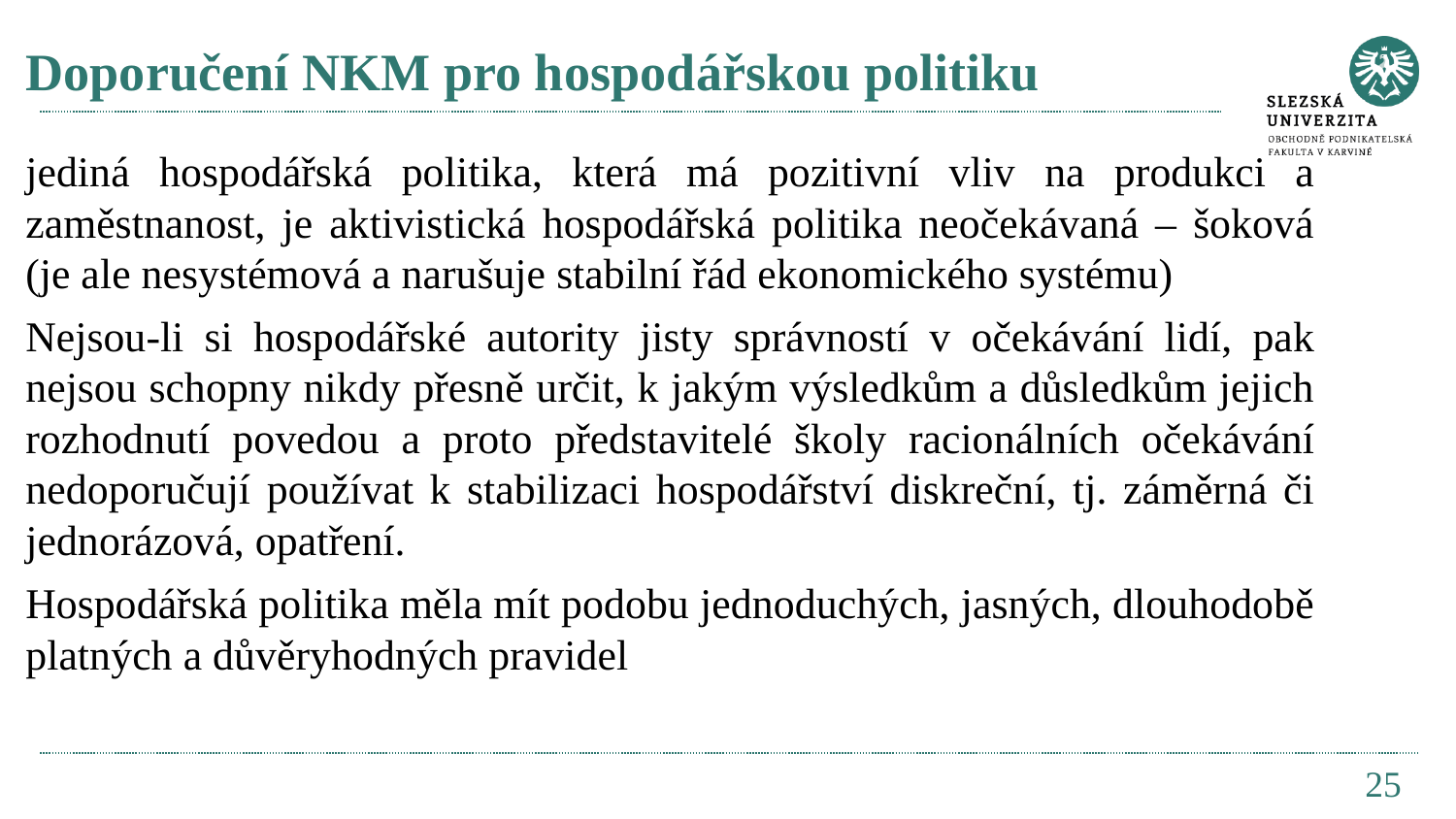

# Doporučení NKM pro hospodářskou politiku
jediná hospodářská politika, která má pozitivní vliv na produkci a zaměstnanost, je aktivistická hospodářská politika neočekávaná – šoková (je ale nesystémová a narušuje stabilní řád ekonomického systému)
Nejsou-li si hospodářské autority jisty správností v očekávání lidí, pak nejsou schopny nikdy přesně určit, k jakým výsledkům a důsledkům jejich rozhodnutí povedou a proto představitelé školy racionálních očekávání nedoporučují používat k stabilizaci hospodářství diskreční, tj. záměrná či jednorázová, opatření.
Hospodářská politika měla mít podobu jednoduchých, jasných, dlouhodobě platných a důvěryhodných pravidel

25